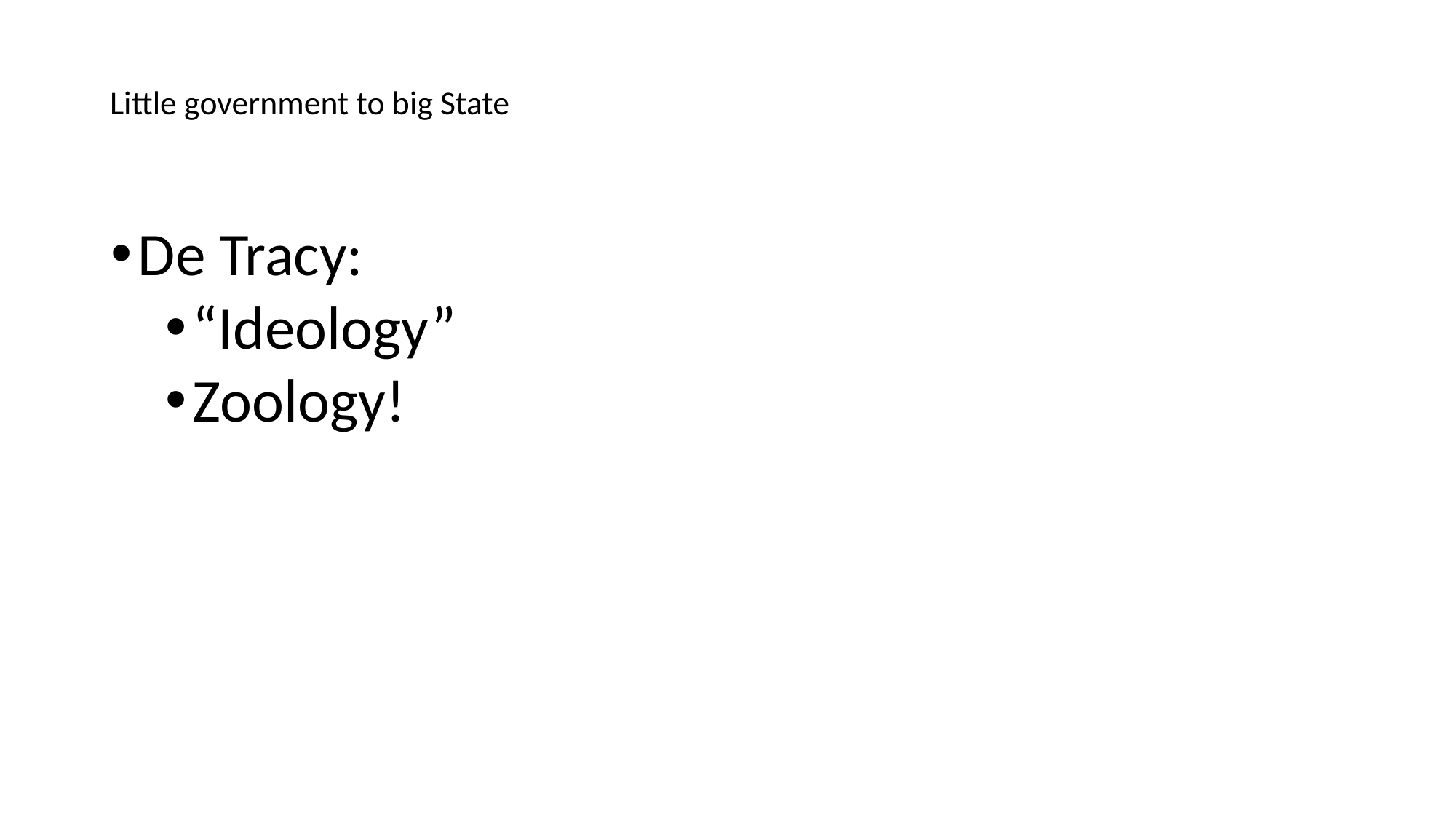

# Little government to big State
De Tracy:
“Ideology”
Zoology!